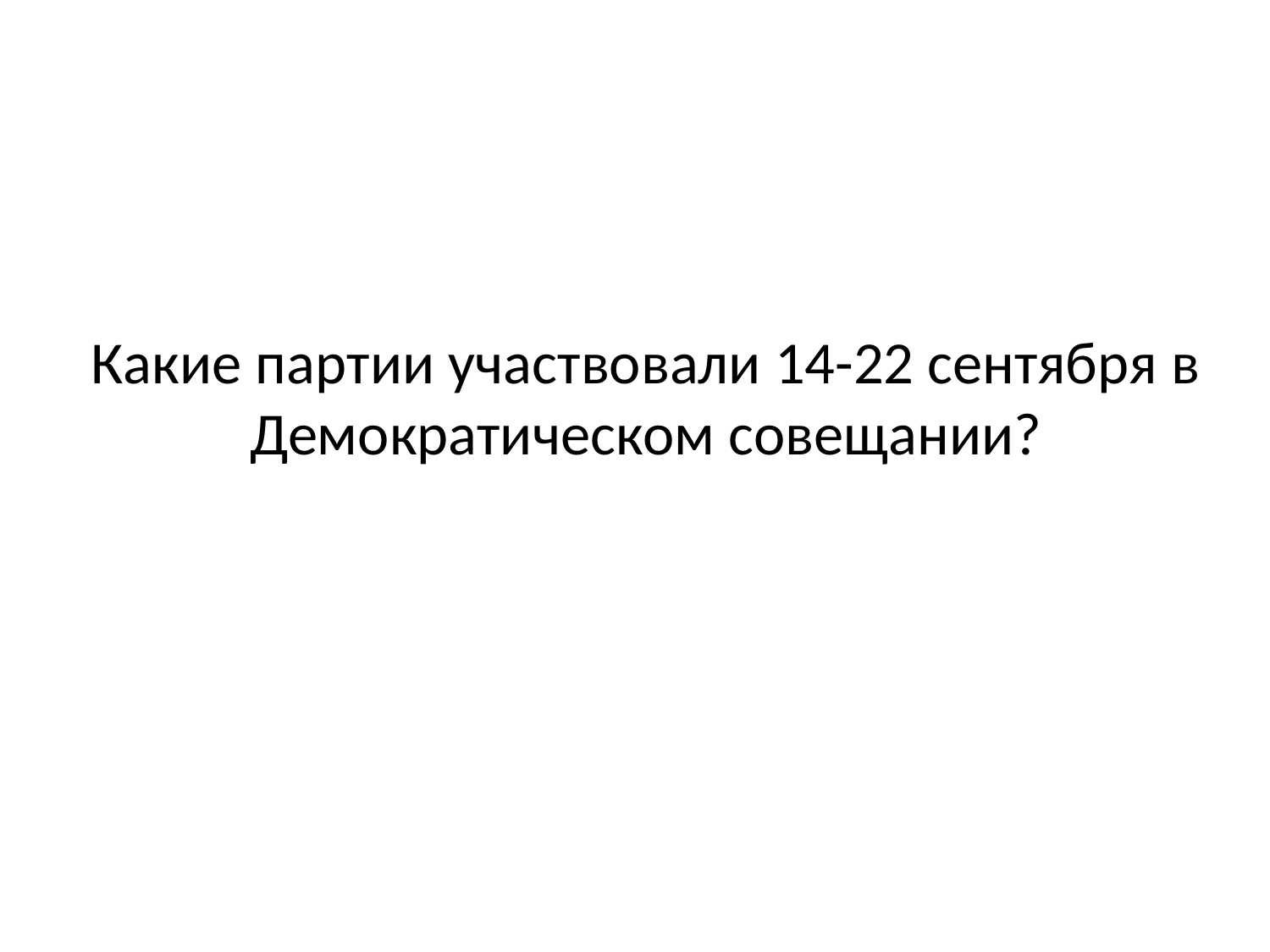

# Какие партии участвовали 14-22 сентября в Демократическом совещании?